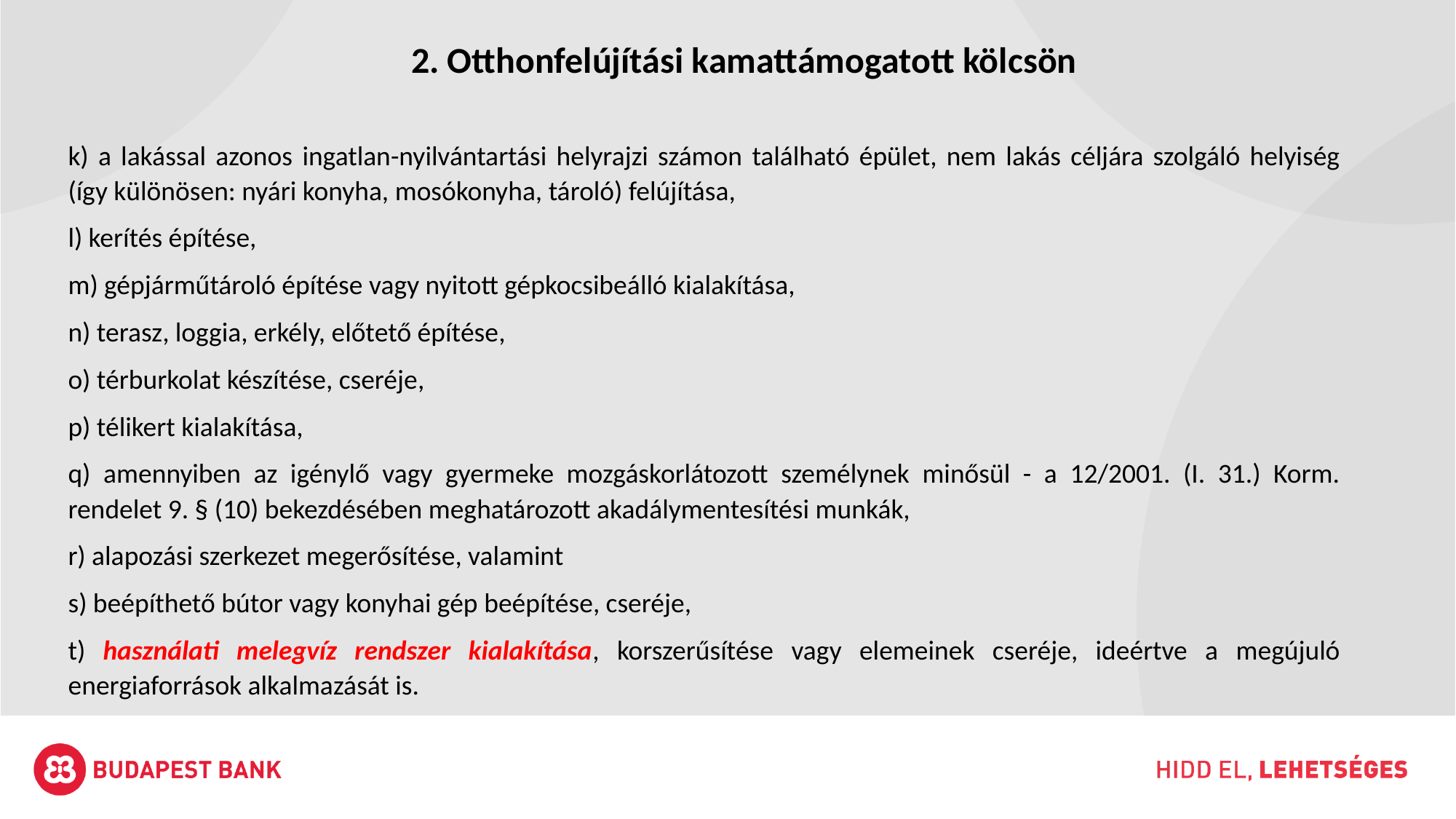

2. Otthonfelújítási kamattámogatott kölcsön
k) a lakással azonos ingatlan-nyilvántartási helyrajzi számon található épület, nem lakás céljára szolgáló helyiség (így különösen: nyári konyha, mosókonyha, tároló) felújítása,
l) kerítés építése,
m) gépjárműtároló építése vagy nyitott gépkocsibeálló kialakítása,
n) terasz, loggia, erkély, előtető építése,
o) térburkolat készítése, cseréje,
p) télikert kialakítása,
q) amennyiben az igénylő vagy gyermeke mozgáskorlátozott személynek minősül - a 12/2001. (I. 31.) Korm. rendelet 9. § (10) bekezdésében meghatározott akadálymentesítési munkák,
r) alapozási szerkezet megerősítése, valamint
s) beépíthető bútor vagy konyhai gép beépítése, cseréje,
t) használati melegvíz rendszer kialakítása, korszerűsítése vagy elemeinek cseréje, ideértve a megújuló energiaforrások alkalmazását is.